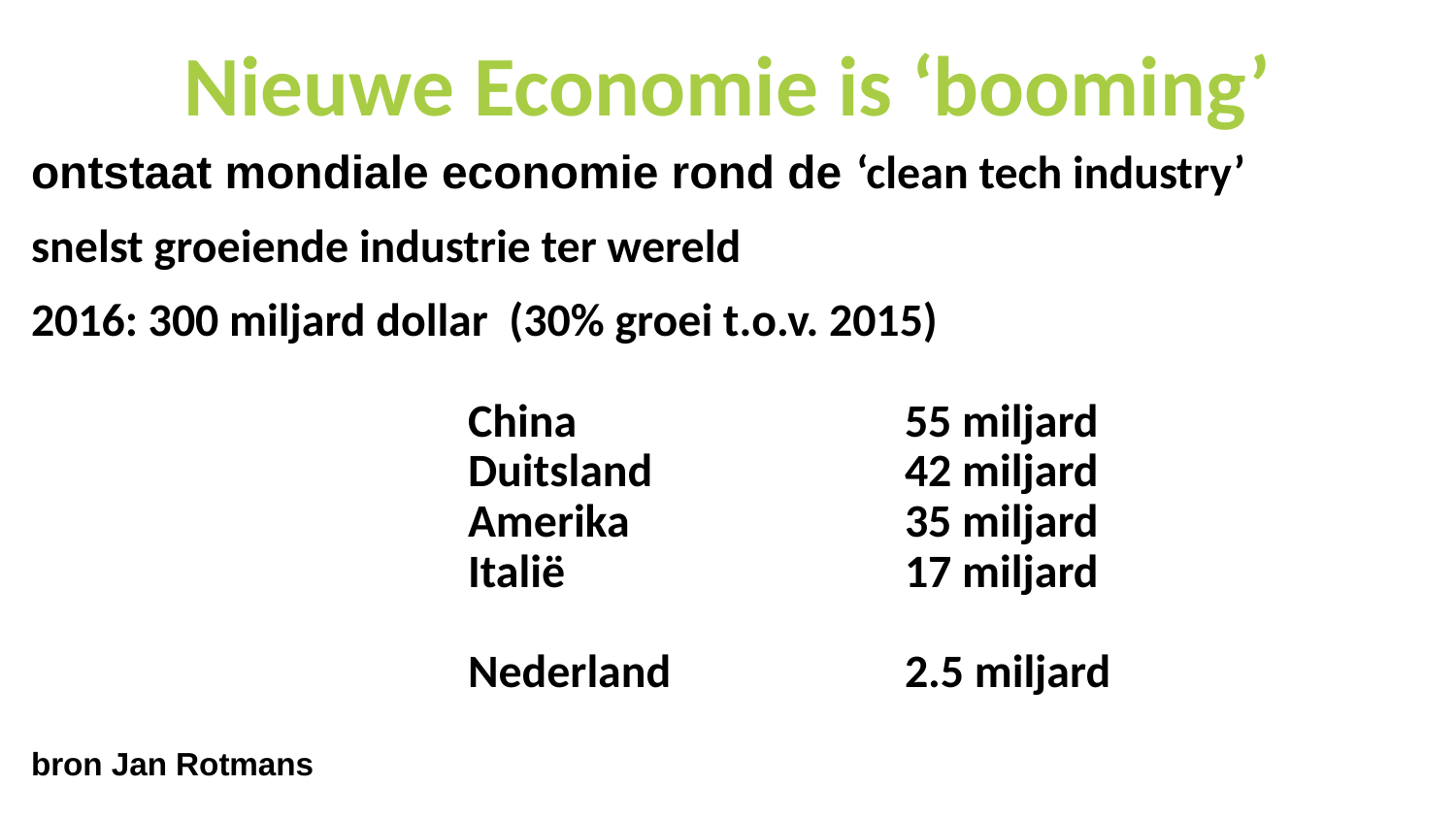

Nieuwe Economie is ‘booming’
ontstaat mondiale economie rond de ‘clean tech industry’

snelst groeiende industrie ter wereld

2016: 300 miljard dollar  (30% groei t.o.v. 2015)

			China			55 miljard
			Duitsland	  	42 miljard
			Amerika 	  	35 miljard
			Italië		  	17 miljard

			Nederland	   	2.5 miljard

bron Jan Rotmans